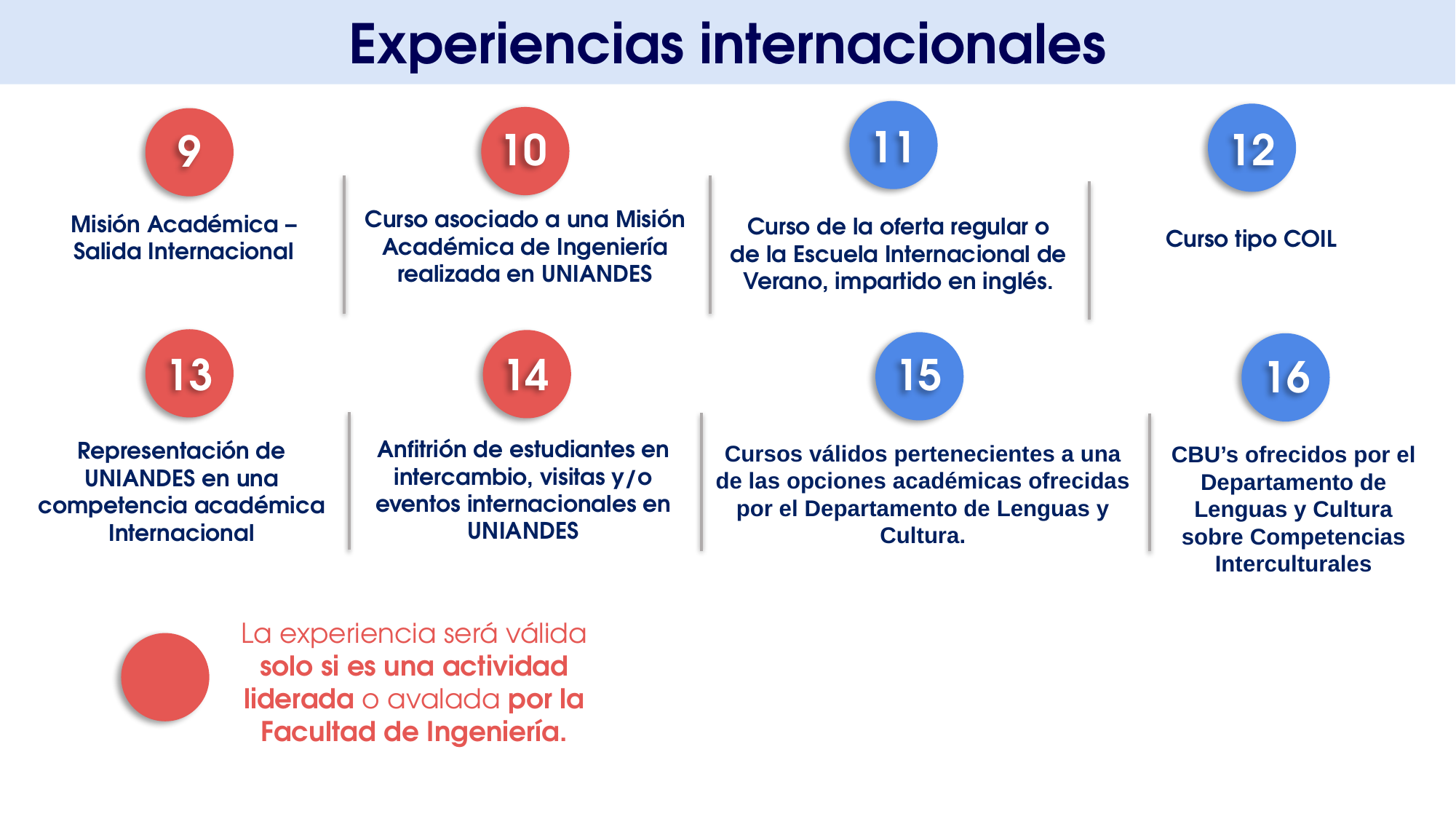

Experiencias internacionales

9
11
10
12
Curso asociado a una Misión Académica de Ingeniería realizada en UNIANDES
Misión Académica – Salida Internacional
Curso de la oferta regular o de la Escuela Internacional de Verano, impartido en inglés.
Curso tipo COIL

13
14
15
16
Anfitrión de estudiantes en intercambio, visitas y/o eventos internacionales en UNIANDES
Representación de UNIANDES en una competencia académica Internacional
Cursos válidos pertenecientes a una de las opciones académicas ofrecidas por el Departamento de Lenguas y Cultura.
CBU’s ofrecidos por el Departamento de Lenguas y Cultura sobre Competencias Interculturales
La experiencia será válida solo si es una actividad liderada o avalada por la Facultad de Ingeniería.